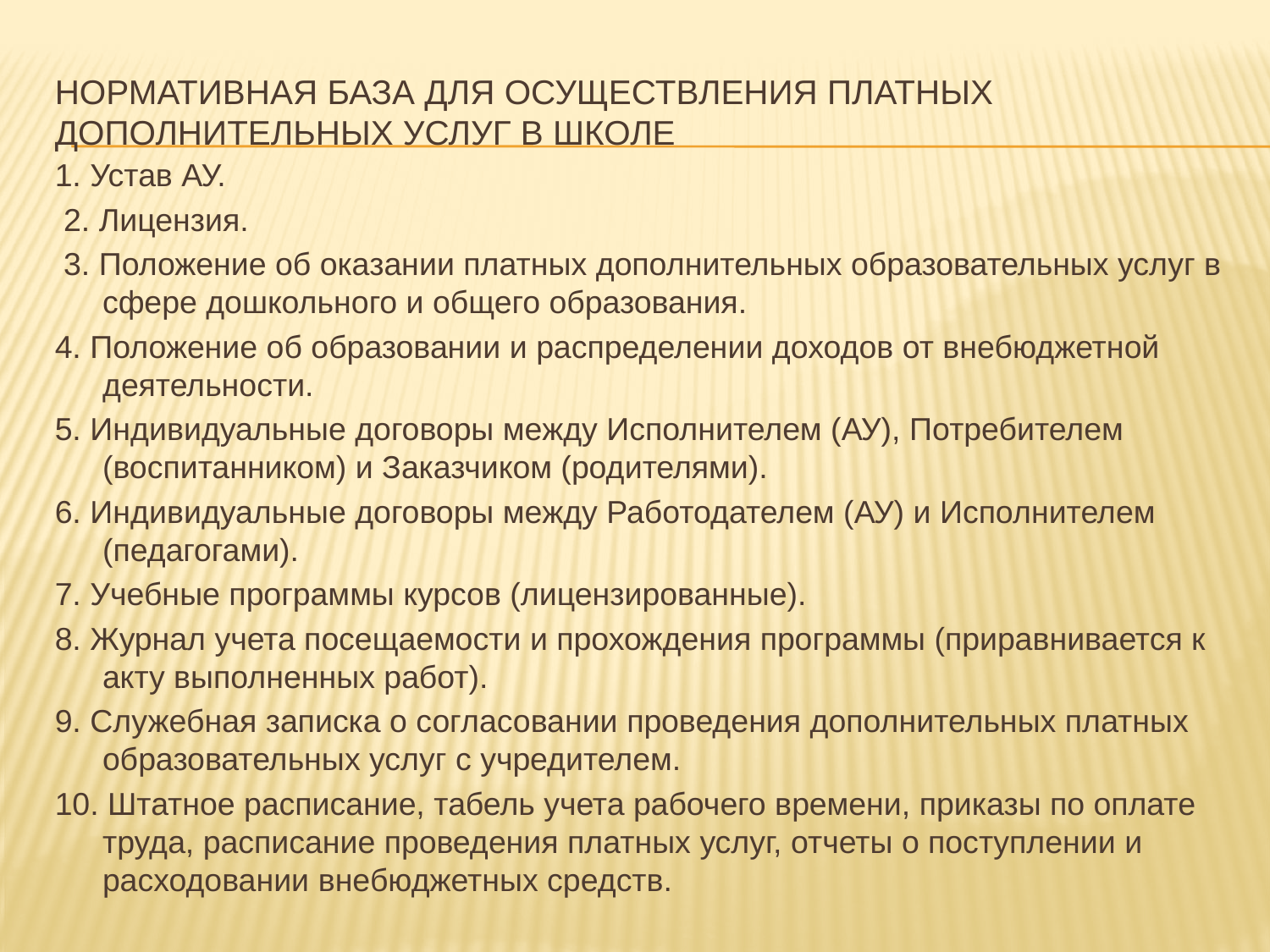

# Нормативная база для осуществления платных дополнительных услуг в школе
1. Устав АУ.
 2. Лицензия.
 3. Положение об оказании платных дополнительных образовательных услуг в сфере дошкольного и общего образования.
4. Положение об образовании и распределении доходов от внебюджетной деятельности.
5. Индивидуальные договоры между Исполнителем (АУ), Потребителем (воспитанником) и Заказчиком (родителями).
6. Индивидуальные договоры между Работодателем (АУ) и Исполнителем (педагогами).
7. Учебные программы курсов (лицензированные).
8. Журнал учета посещаемости и прохождения программы (приравнивается к акту выполненных работ).
9. Служебная записка о согласовании проведения дополнительных платных образовательных услуг с учредителем.
10. Штатное расписание, табель учета рабочего времени, приказы по оплате труда, расписание проведения платных услуг, отчеты о поступлении и расходовании внебюджетных средств.